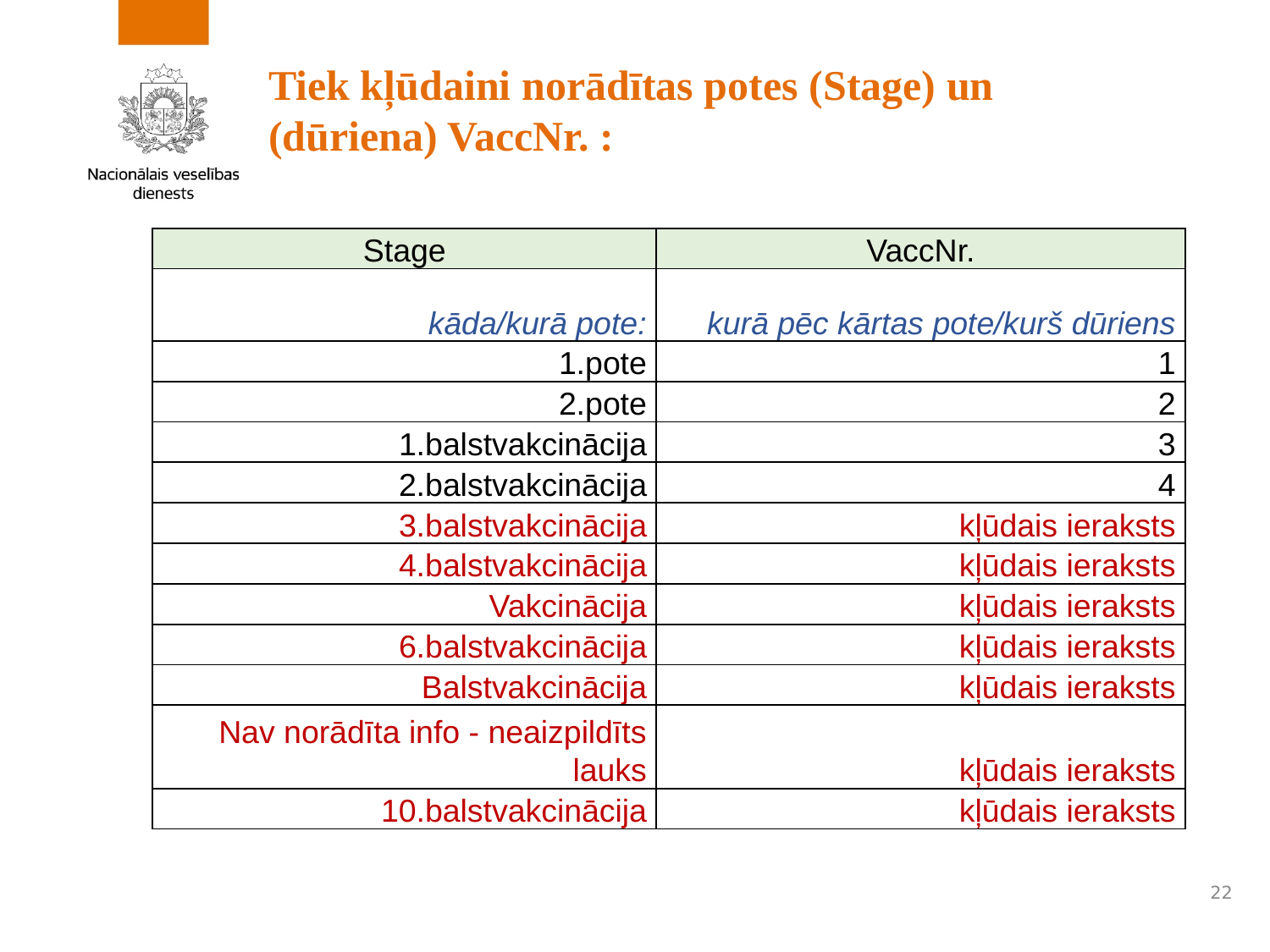

Tiek kļūdaini norādītas potes (Stage) un (dūriena) VaccNr. :
| Stage | VaccNr. |
| --- | --- |
| kāda/kurā pote: | kurā pēc kārtas pote/kurš dūriens |
| 1.pote | 1 |
| 2.pote | 2 |
| 1.balstvakcinācija | 3 |
| 2.balstvakcinācija | 4 |
| 3.balstvakcinācija | kļūdais ieraksts |
| 4.balstvakcinācija | kļūdais ieraksts |
| Vakcinācija | kļūdais ieraksts |
| 6.balstvakcinācija | kļūdais ieraksts |
| Balstvakcinācija | kļūdais ieraksts |
| Nav norādīta info - neaizpildīts lauks | kļūdais ieraksts |
| 10.balstvakcinācija | kļūdais ieraksts |

22